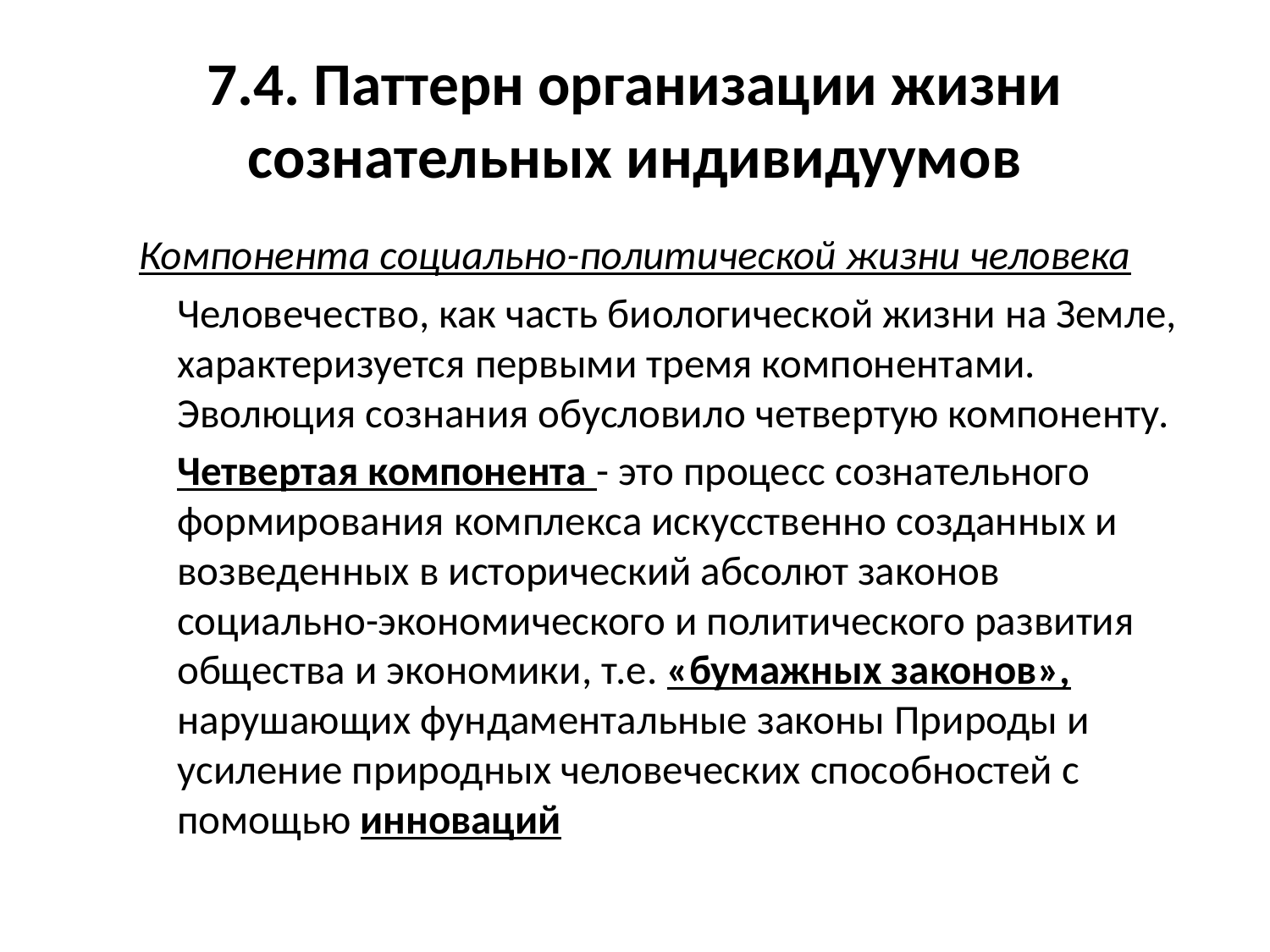

# 7.4. Паттерн организации жизни сознательных индивидуумов
Компонента социально-политической жизни человека
	Человечество, как часть биологической жизни на Земле, характеризуется первыми тремя компонентами. Эволюция сознания обусловило четвертую компоненту.
	Четвертая компонента - это процесс сознательного формирования комплекса искусственно созданных и возведенных в исторический абсолют законов социально-экономического и политического развития общества и экономики, т.е. «бумажных законов», нарушающих фундаментальные законы Природы и усиление природных человеческих способностей с помощью инноваций